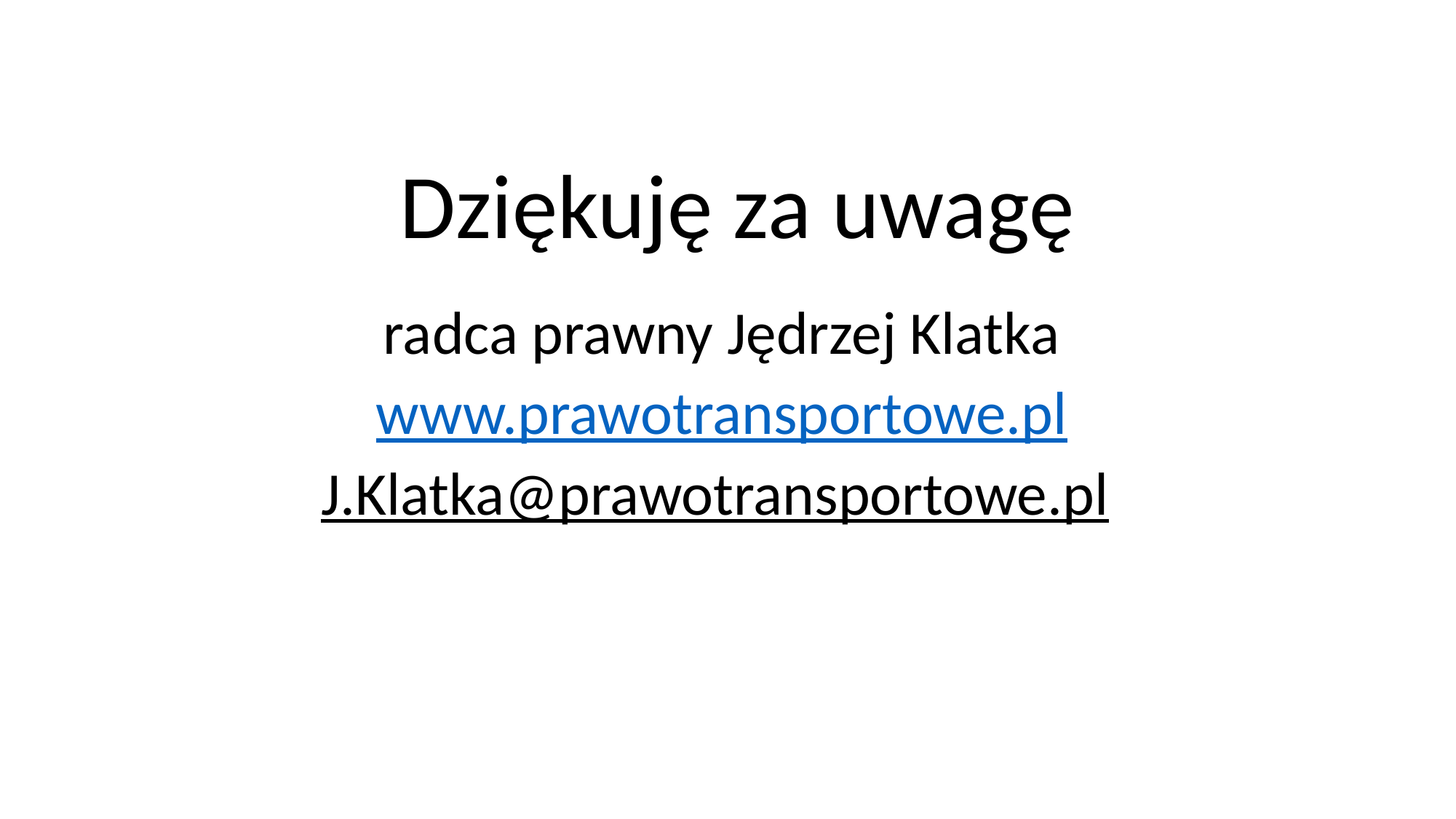

# Dziękuję za uwagę
radca prawny Jędrzej Klatka
www.prawotransportowe.pl
J.Klatka@prawotransportowe.pl